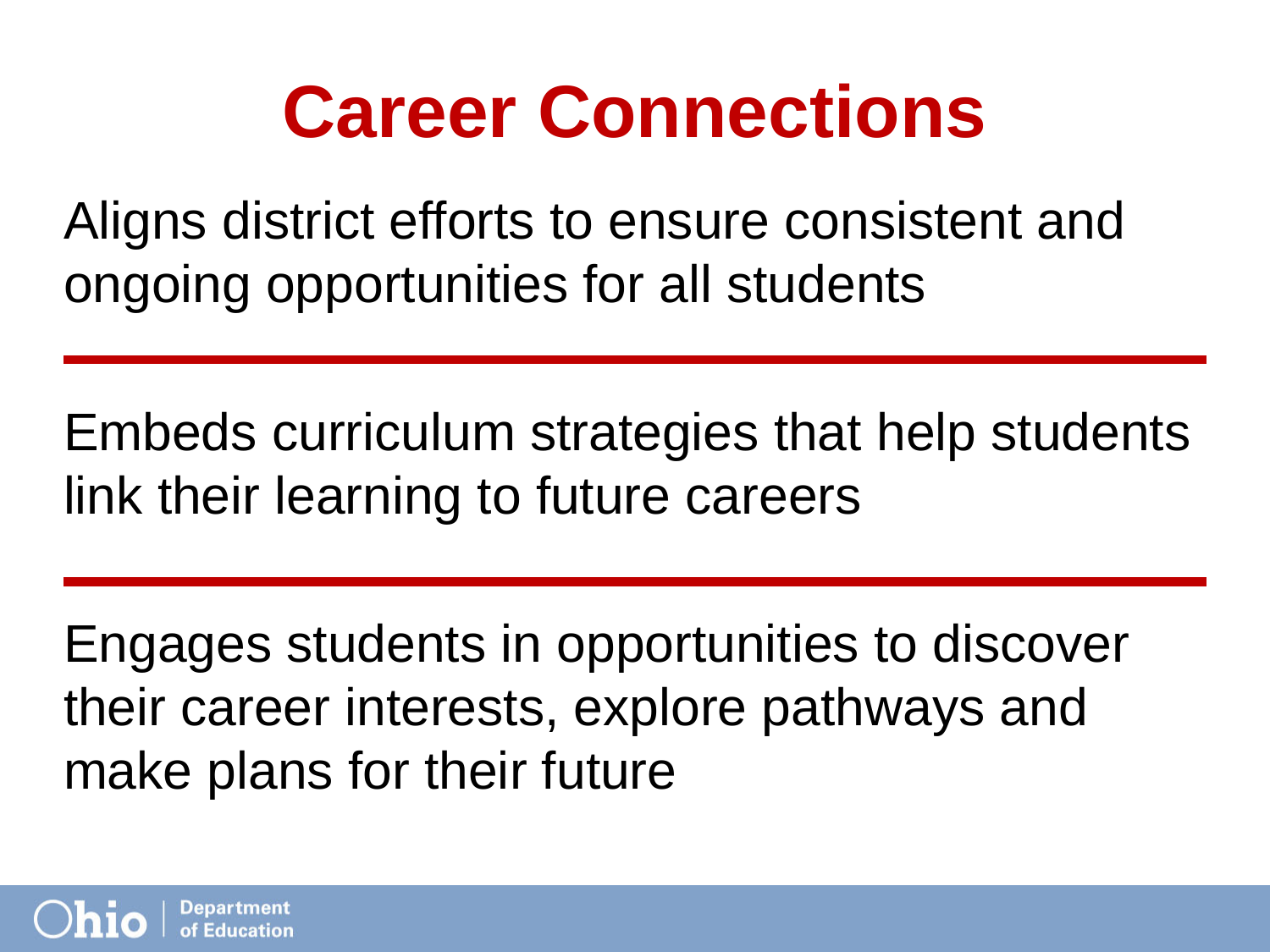

# Career Connections
Aligns district efforts to ensure consistent and ongoing opportunities for all students

Embeds curriculum strategies that help students link their learning to future careers

Engages students in opportunities to discover their career interests, explore pathways and make plans for their future